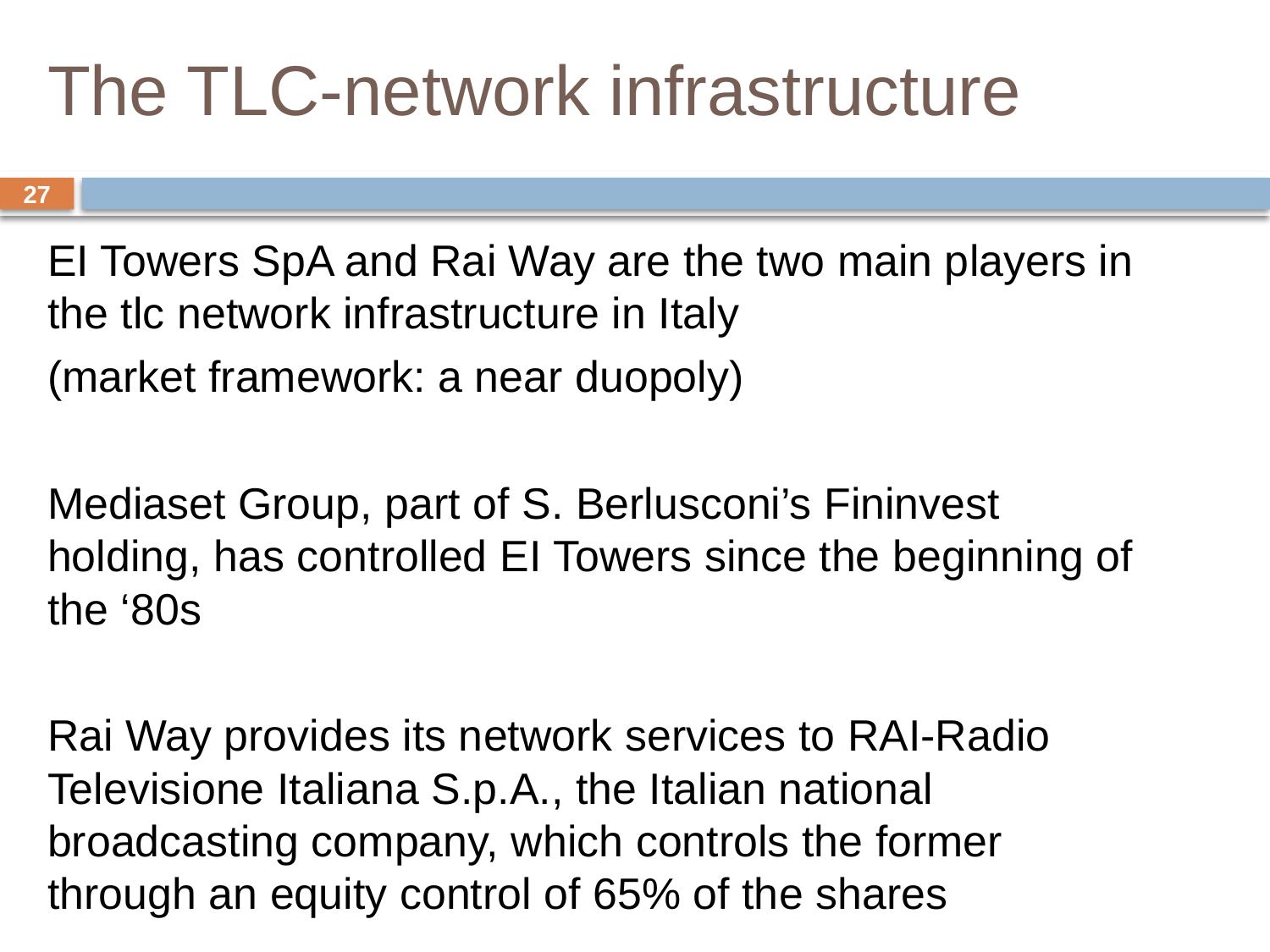

# The TLC-network infrastructure
27
EI Towers SpA and Rai Way are the two main players in the tlc network infrastructure in Italy
(market framework: a near duopoly)

Mediaset Group, part of S. Berlusconi’s Fininvest holding, has controlled EI Towers since the beginning of the ‘80s

Rai Way provides its network services to RAI-Radio Televisione Italiana S.p.A., the Italian national broadcasting company, which controls the former through an equity control of 65% of the shares